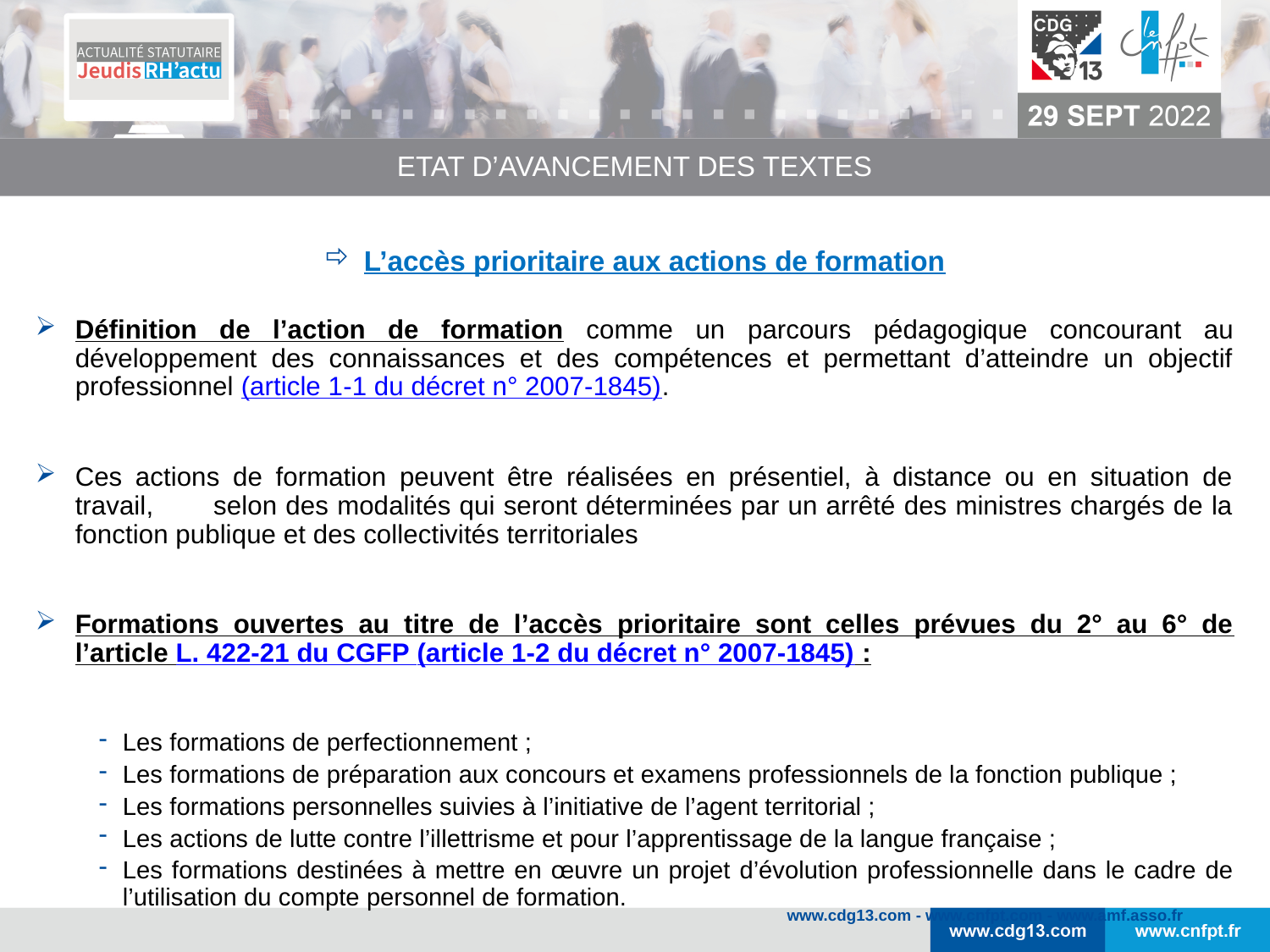

ETAT D’AVANCEMENT DES TEXTES

L’accès prioritaire aux actions de formation

Définition de l’action de formation comme un parcours pédagogique concourant au développement des connaissances et des compétences et permettant d’atteindre un objectif professionnel (article 1-1 du décret n° 2007-1845).

Ces actions de formation peuvent être réalisées en présentiel, à distance ou en situation de travail,       selon des modalités qui seront déterminées par un arrêté des ministres chargés de la fonction publique et des collectivités territoriales

Formations ouvertes au titre de l’accès prioritaire sont celles prévues du 2° au 6° de l’article L. 422-21 du CGFP (article 1-2 du décret n° 2007-1845) :

Les formations de perfectionnement ;
Les formations de préparation aux concours et examens professionnels de la fonction publique ;
Les formations personnelles suivies à l’initiative de l’agent territorial ;
Les actions de lutte contre l’illettrisme et pour l’apprentissage de la langue française ;
Les formations destinées à mettre en œuvre un projet d’évolution professionnelle dans le cadre de l’utilisation du compte personnel de formation.